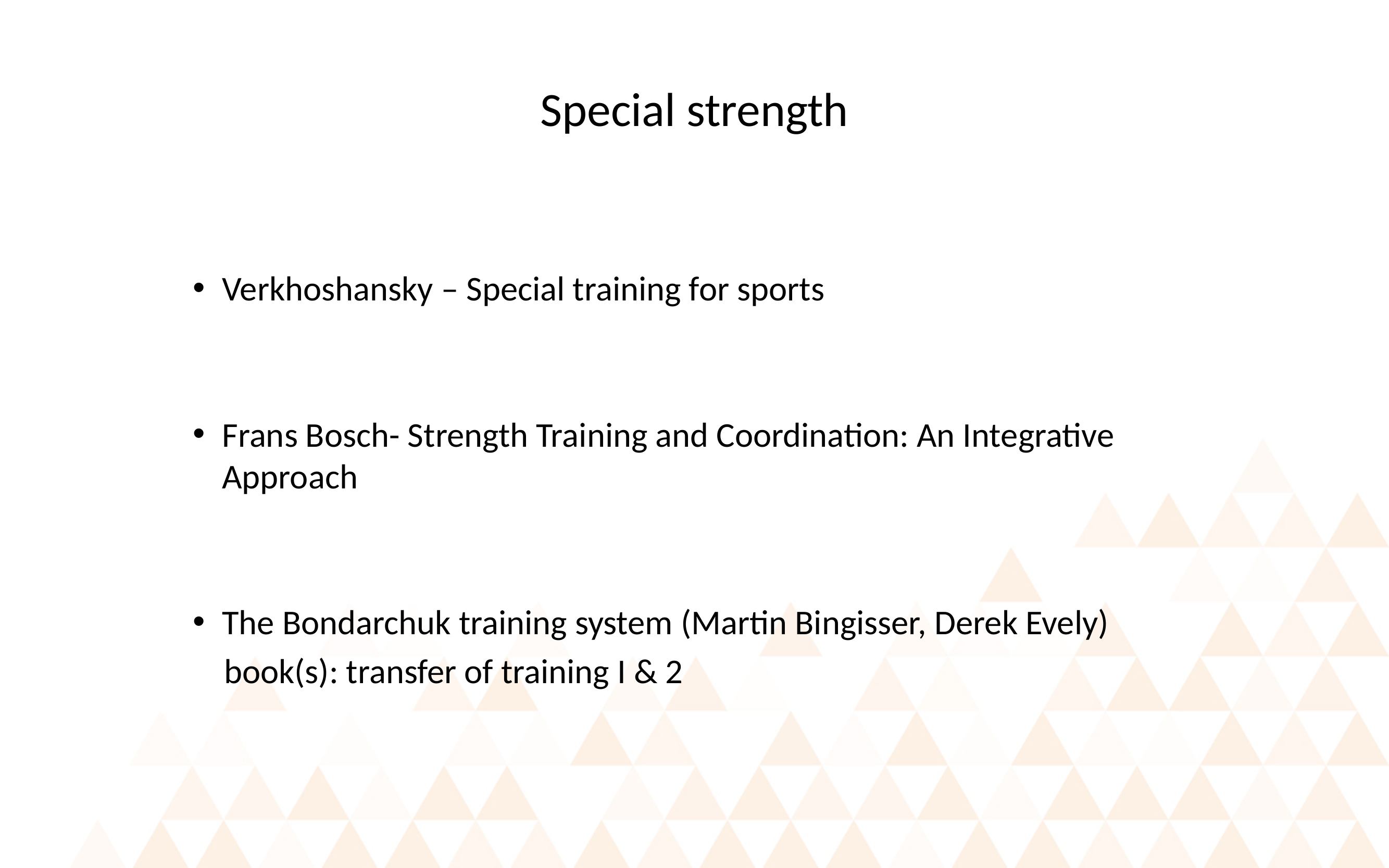

# Special strength

Verkhoshansky – Special training for sports

Frans Bosch- Strength Training and Coordination: An Integrative Approach

The Bondarchuk training system (Martin Bingisser, Derek Evely)
    book(s): transfer of training I & 2